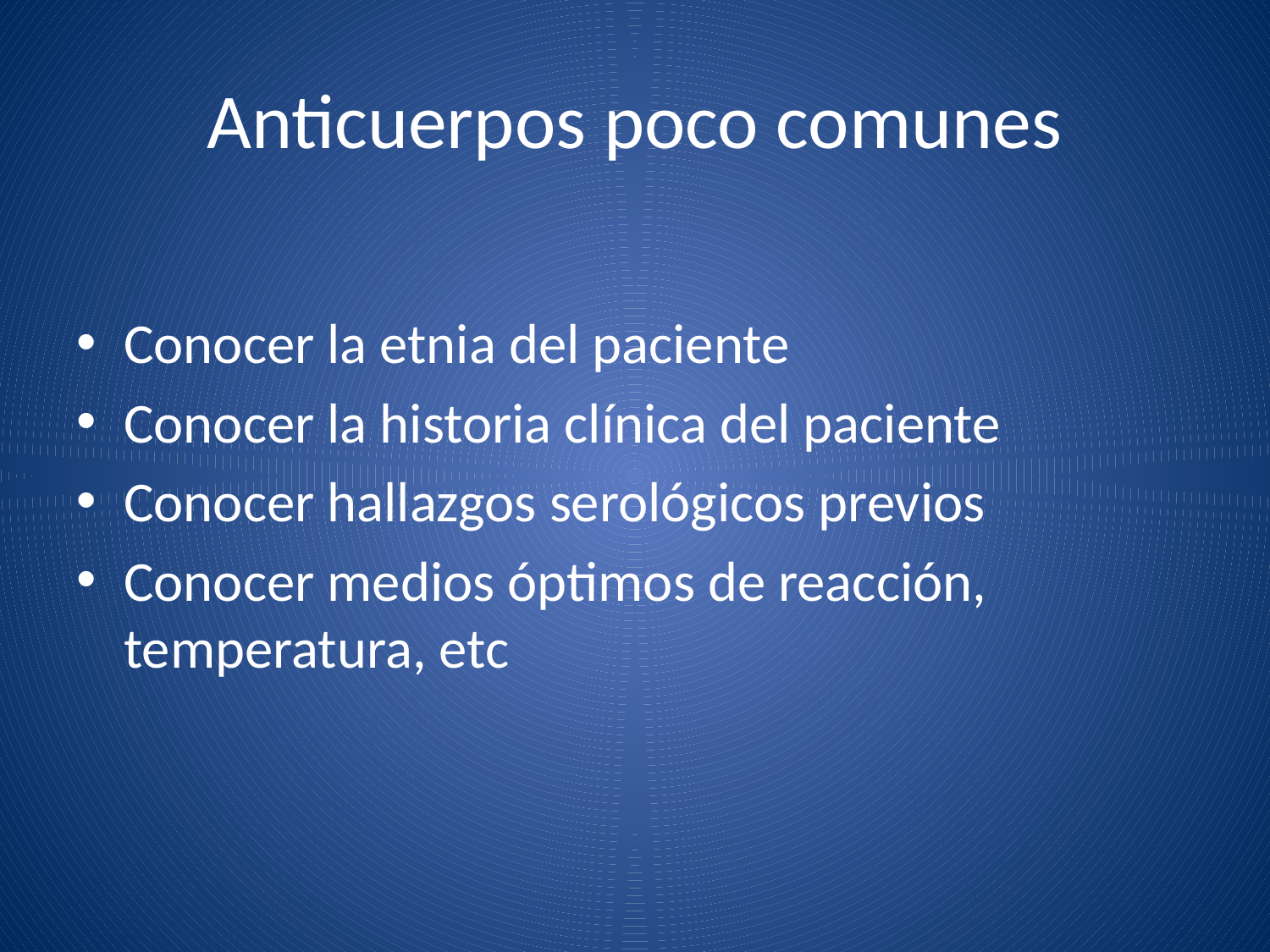

# Anticuerpos poco comunes

Conocer la etnia del paciente
Conocer la historia clínica del paciente
Conocer hallazgos serológicos previos
Conocer medios óptimos de reacción, temperatura, etc